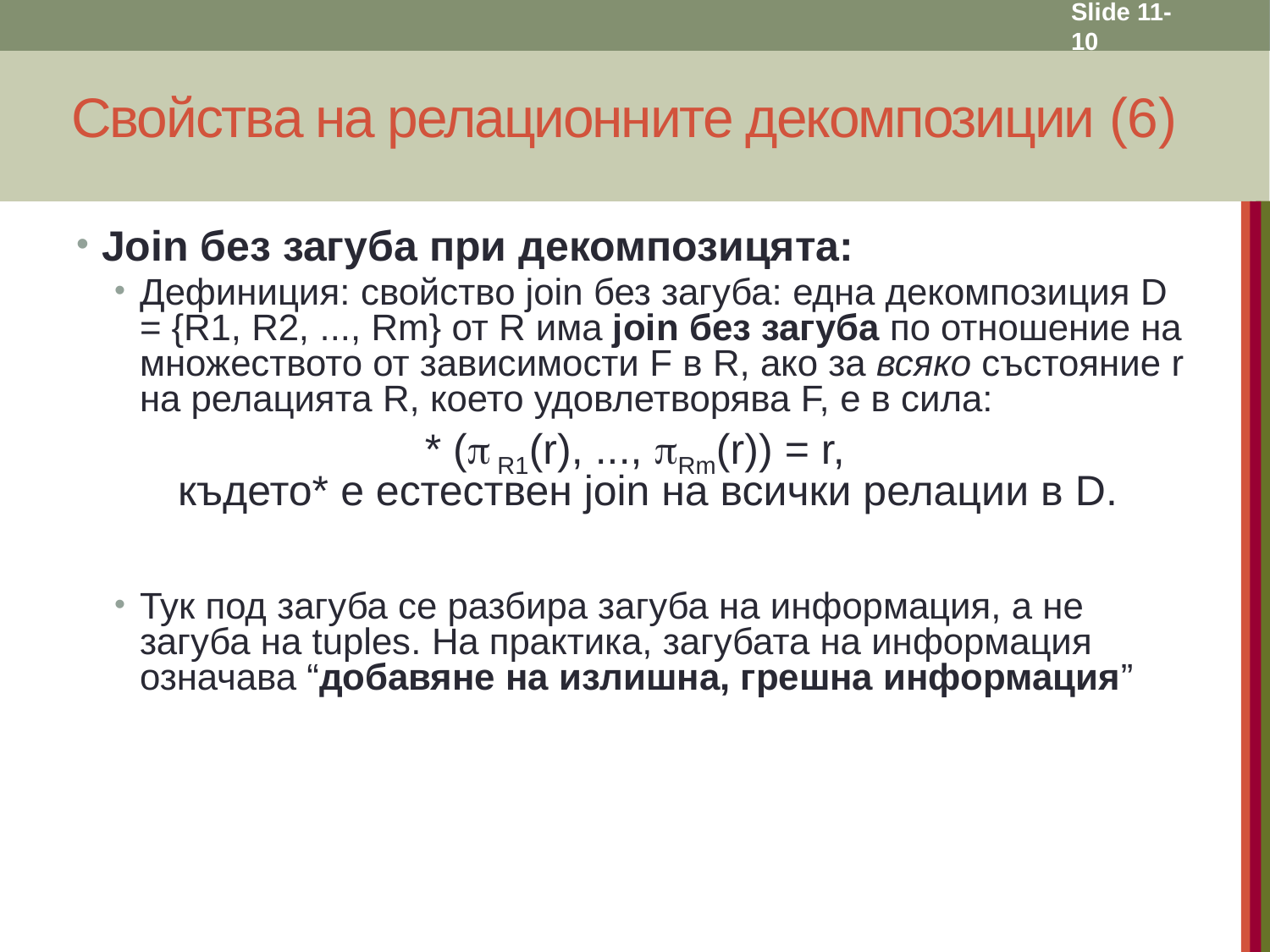

Slide 11- 10
# Свойства на релационните декомпозиции (6)
Join без загуба при декомпозицята:
Дефиниция: свойство join без загуба: една декомпозиция D = {R1, R2, ..., Rm} от R има join без загуба по отношение на множеството от зависимости F в R, ако за всяко състояние r на релацията R, което удовлетворява F, е в сила:
* (π R1(r), ..., πRm(r)) = r,
където* е естествен join на всички релации в D.

Тук под загуба се разбира загуба на информация, а не загуба на tuples. На практика, загубата на информация означава “добавяне на излишна, грешна информация”